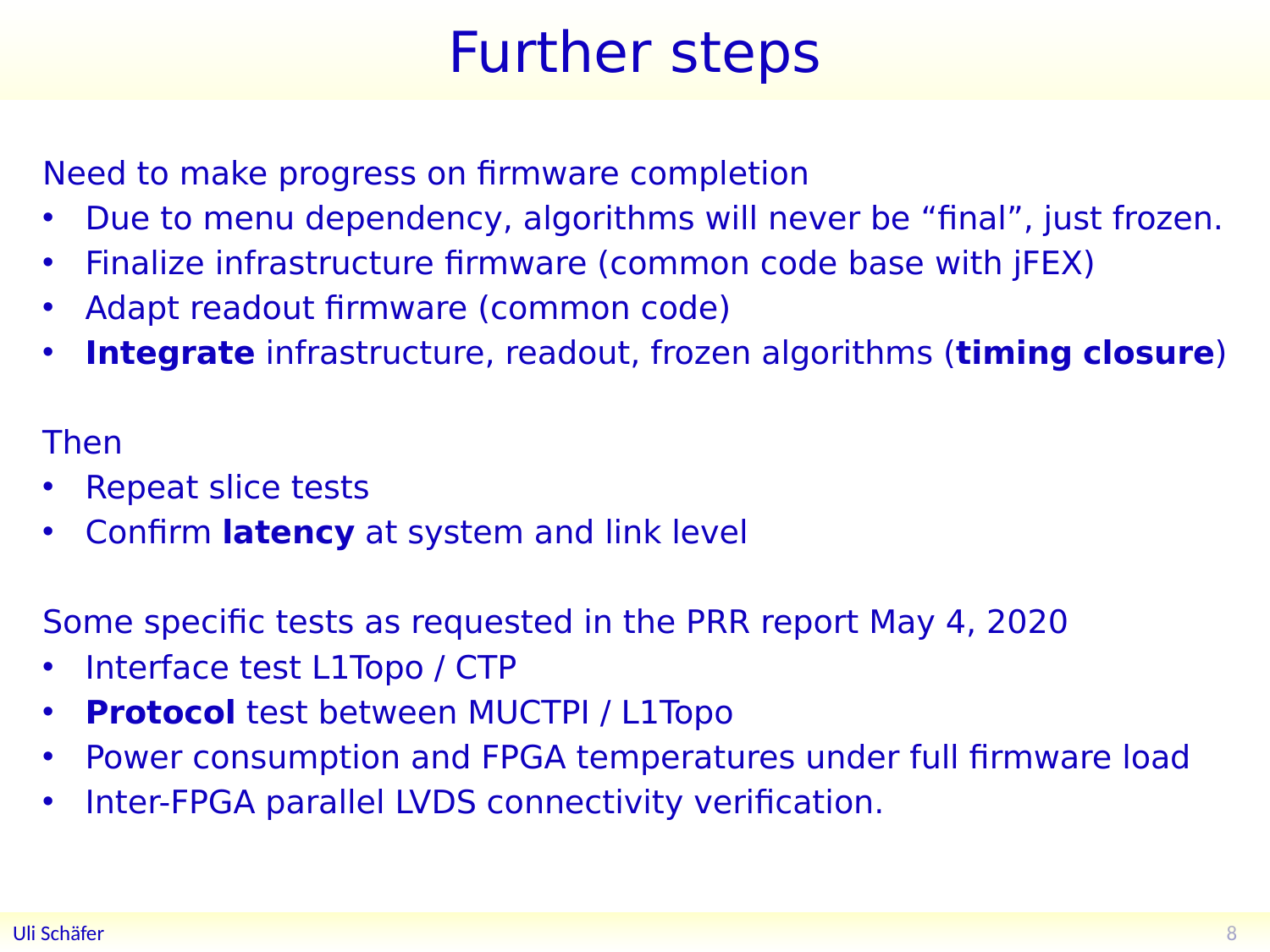

# Further steps
Need to make progress on firmware completion
Due to menu dependency, algorithms will never be “final”, just frozen.
Finalize infrastructure firmware (common code base with jFEX)
Adapt readout firmware (common code)
Integrate infrastructure, readout, frozen algorithms (timing closure)

Then
Repeat slice tests
Confirm latency at system and link level

Some specific tests as requested in the PRR report May 4, 2020
Interface test L1Topo / CTP
Protocol test between MUCTPI / L1Topo
Power consumption and FPGA temperatures under full firmware load
Inter-FPGA parallel LVDS connectivity verification.

8
Uli Schäfer